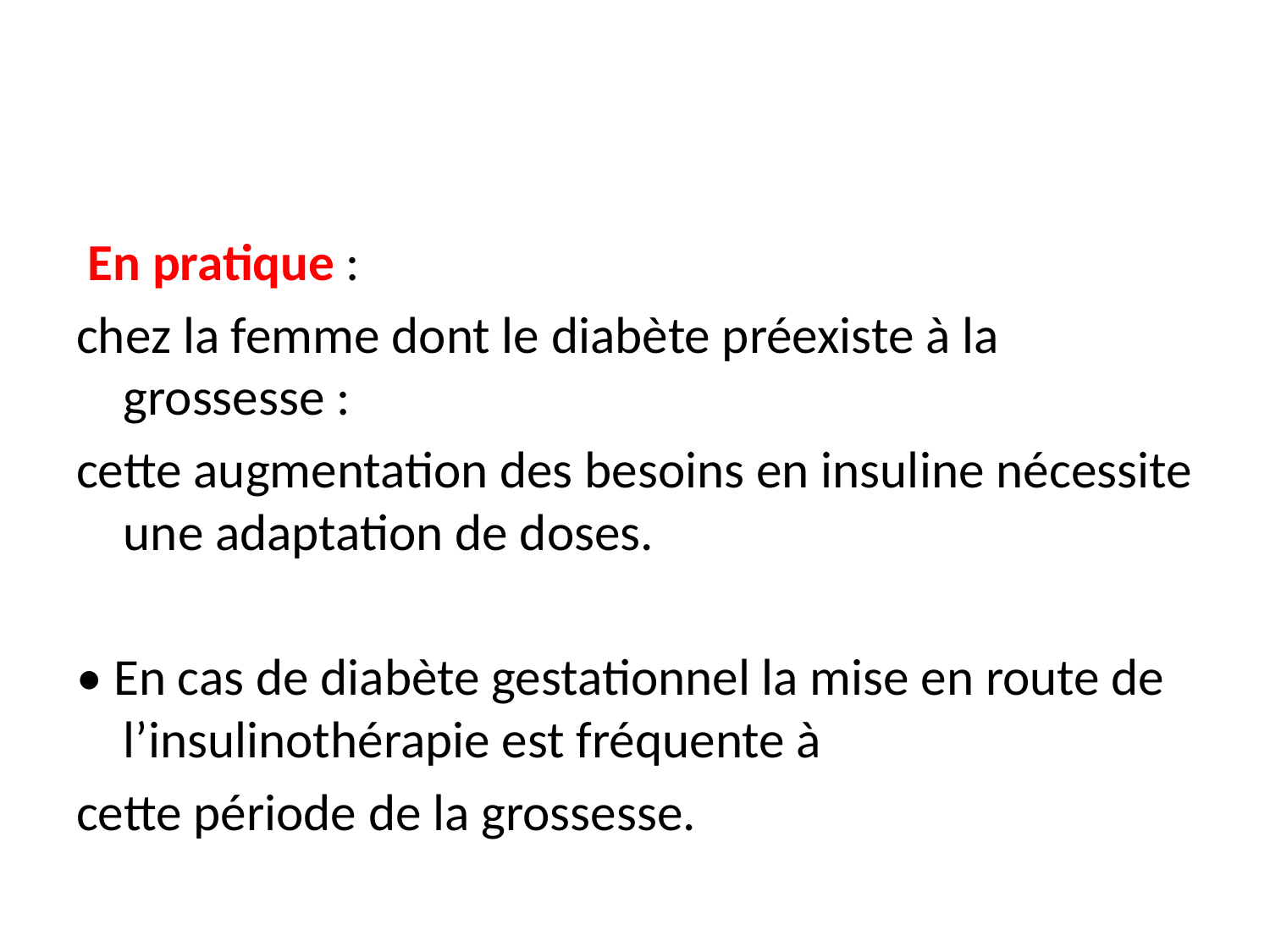

#
 En pratique :
chez la femme dont le diabète préexiste à la grossesse :
cette augmentation des besoins en insuline nécessite une adaptation de doses.

• En cas de diabète gestationnel la mise en route de l’insulinothérapie est fréquente à
cette période de la grossesse.